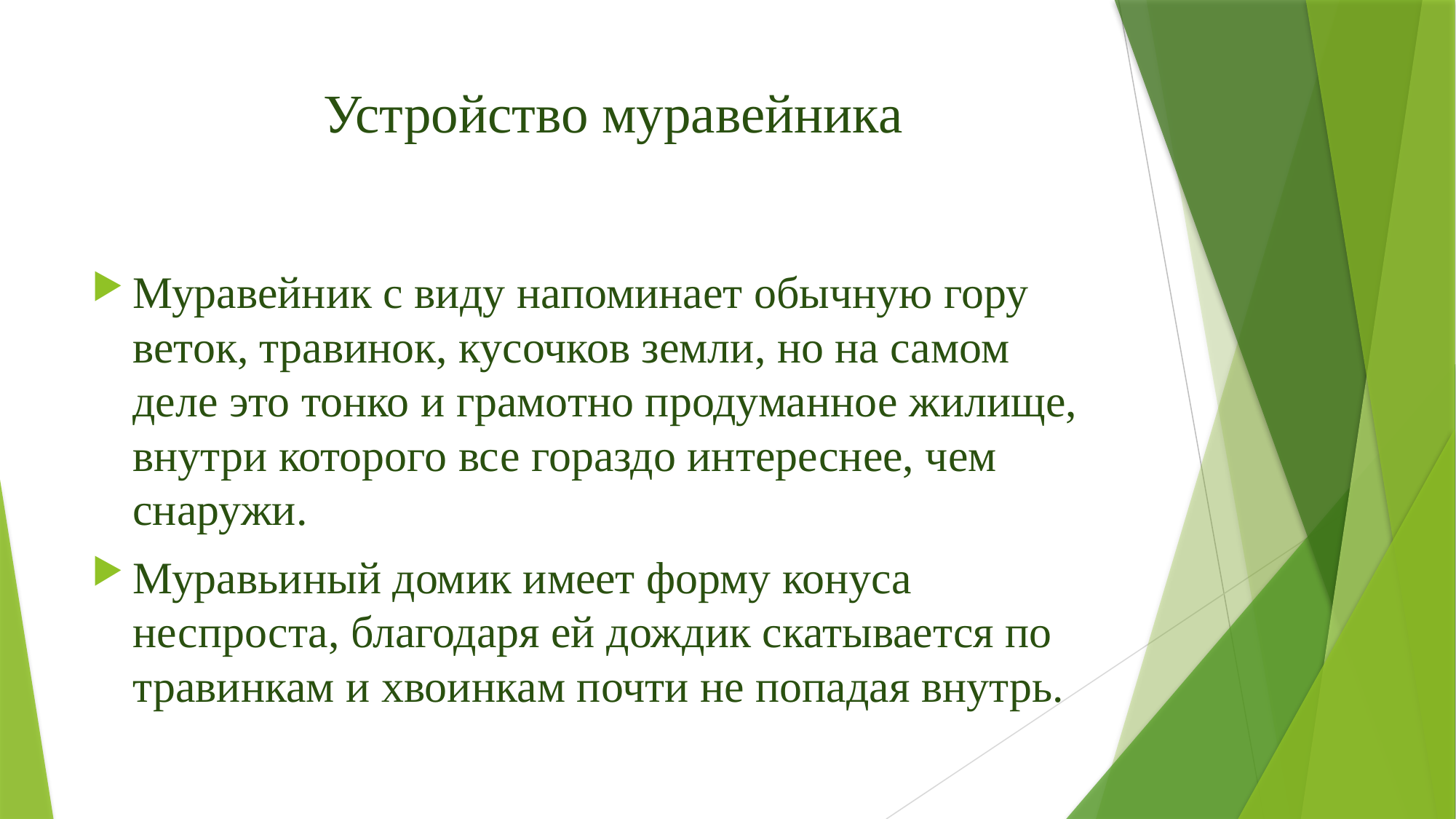

# Устройство муравейника
Муравейник с виду напоминает обычную гору веток, травинок, кусочков земли, но на самом деле это тонко и грамотно продуманное жилище, внутри которого все гораздо интереснее, чем снаружи.
Муравьиный домик имеет форму конуса неспроста, благодаря ей дождик скатывается по травинкам и хвоинкам почти не попадая внутрь.